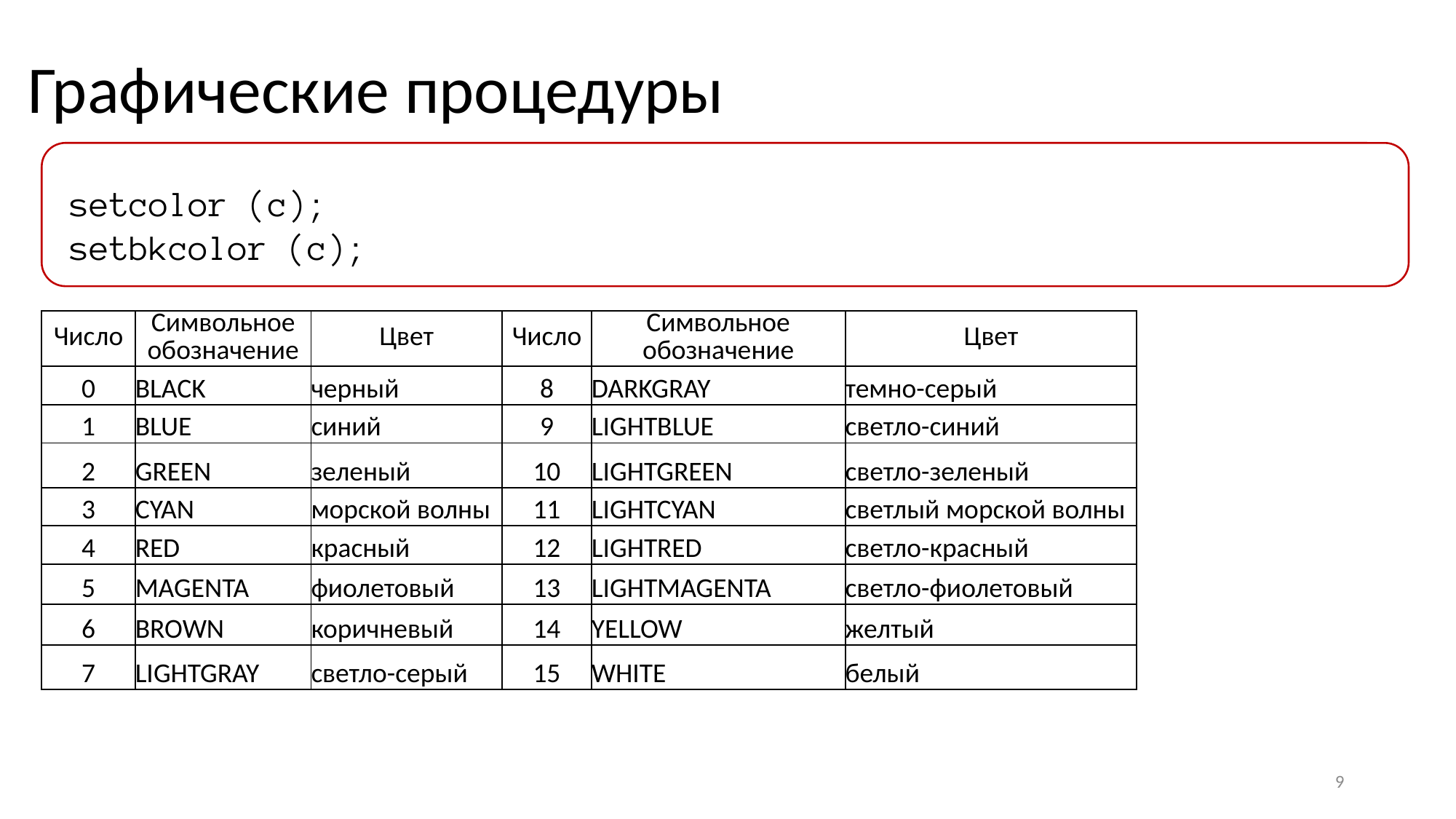

# Графические процедуры
setcolor (с);
setbkcolor (c);
| Число | Символьное обозначение | Цвет | Число | Символьное обозначение | Цвет |
| --- | --- | --- | --- | --- | --- |
| 0 | BLACK | черный | 8 | DARKGRAY | темно-серый |
| 1 | BLUE | синий | 9 | LIGHTBLUE | светло-синий |
| 2 | GREEN | зеленый | 10 | LIGHTGREEN | светло-зеленый |
| 3 | CYAN | морской волны | 11 | LIGHTCYAN | светлый морской волны |
| 4 | RED | красный | 12 | LIGHTRED | светло-красный |
| 5 | MAGENTA | фиолетовый | 13 | LIGHTMAGENTA | светло-фиолетовый |
| 6 | BROWN | коричневый | 14 | YELLOW | желтый |
| 7 | LIGHTGRAY | светло-серый | 15 | WHITE | белый |
9